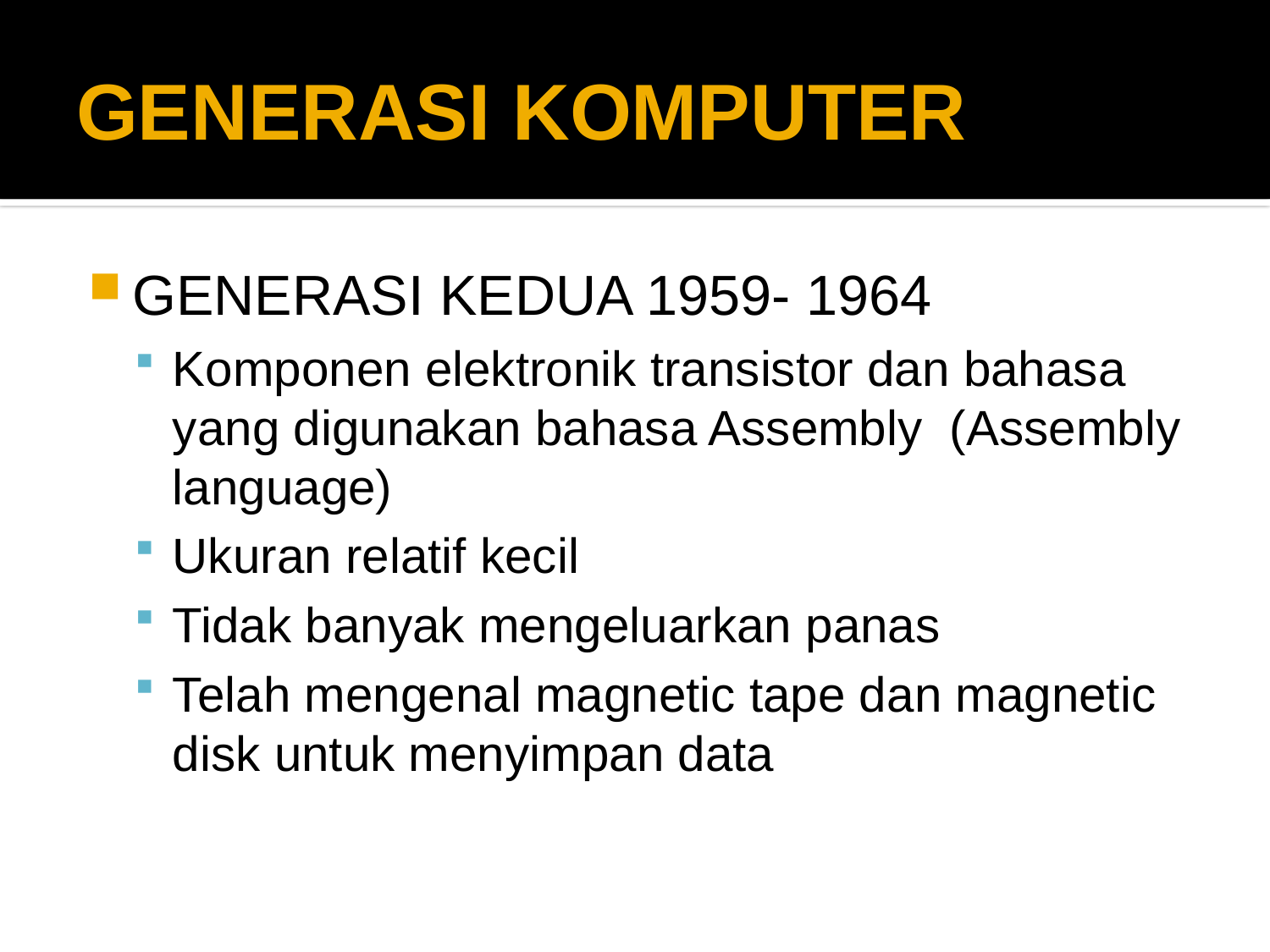

# GENERASI KOMPUTER
GENERASI KEDUA 1959- 1964
Komponen elektronik transistor dan bahasa yang digunakan bahasa Assembly  (Assembly language)
Ukuran relatif kecil
Tidak banyak mengeluarkan panas
Telah mengenal magnetic tape dan magnetic disk untuk menyimpan data